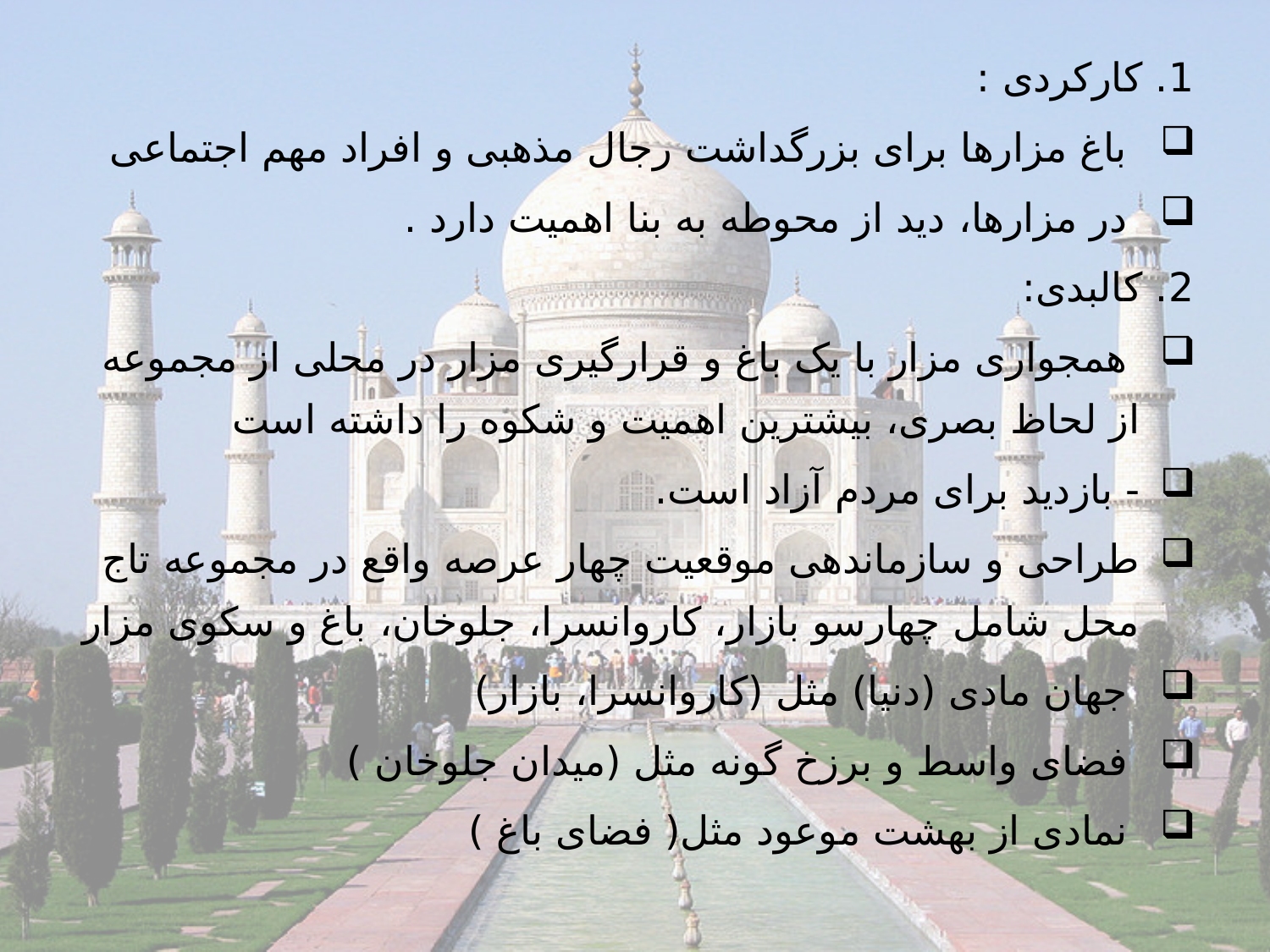

1. کارکردی :
 باغ مزارها برای بزرگداشت رجال مذهبی و افراد مهم اجتماعی
 در مزارها، دید از محوطه به بنا اهمیت دارد .
2. کالبدی:
 همجواری مزار با یک باغ و قرارگیری مزار در محلی از مجموعه از لحاظ بصری، بیشترین اهمیت و شکوه را داشته است
- بازدید برای مردم آزاد است.
طراحی و سازماندهی موقعیت چهار عرصه واقع در مجموعه تاج محل شامل چهارسو بازار، کاروانسرا، جلوخان، باغ و سکوی مزار
 جهان مادی (دنیا) مثل (کاروانسرا، بازار)
 فضای واسط و برزخ گونه مثل (میدان جلوخان )
 نمادی از بهشت موعود مثل( فضای باغ )